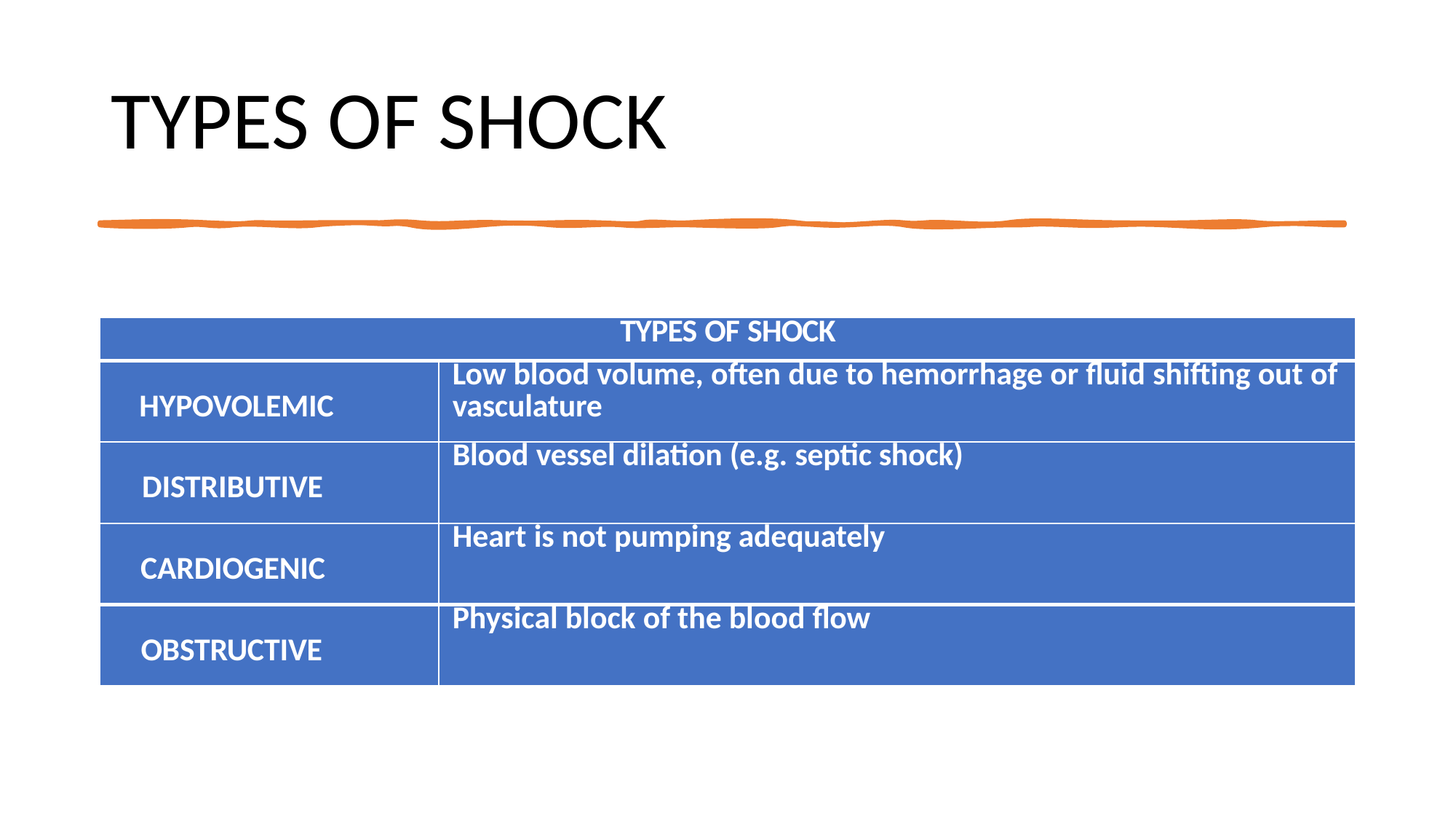

# TYPES OF SHOCK

| TYPES OF SHOCK |  |
| --- | --- |
| HYPOVOLEMIC | Low blood volume, often due to hemorrhage or fluid shifting out of vasculature |
| DISTRIBUTIVE | Blood vessel dilation (e.g. septic shock) |
| CARDIOGENIC | Heart is not pumping adequately |
| OBSTRUCTIVE | Physical block of the blood flow |